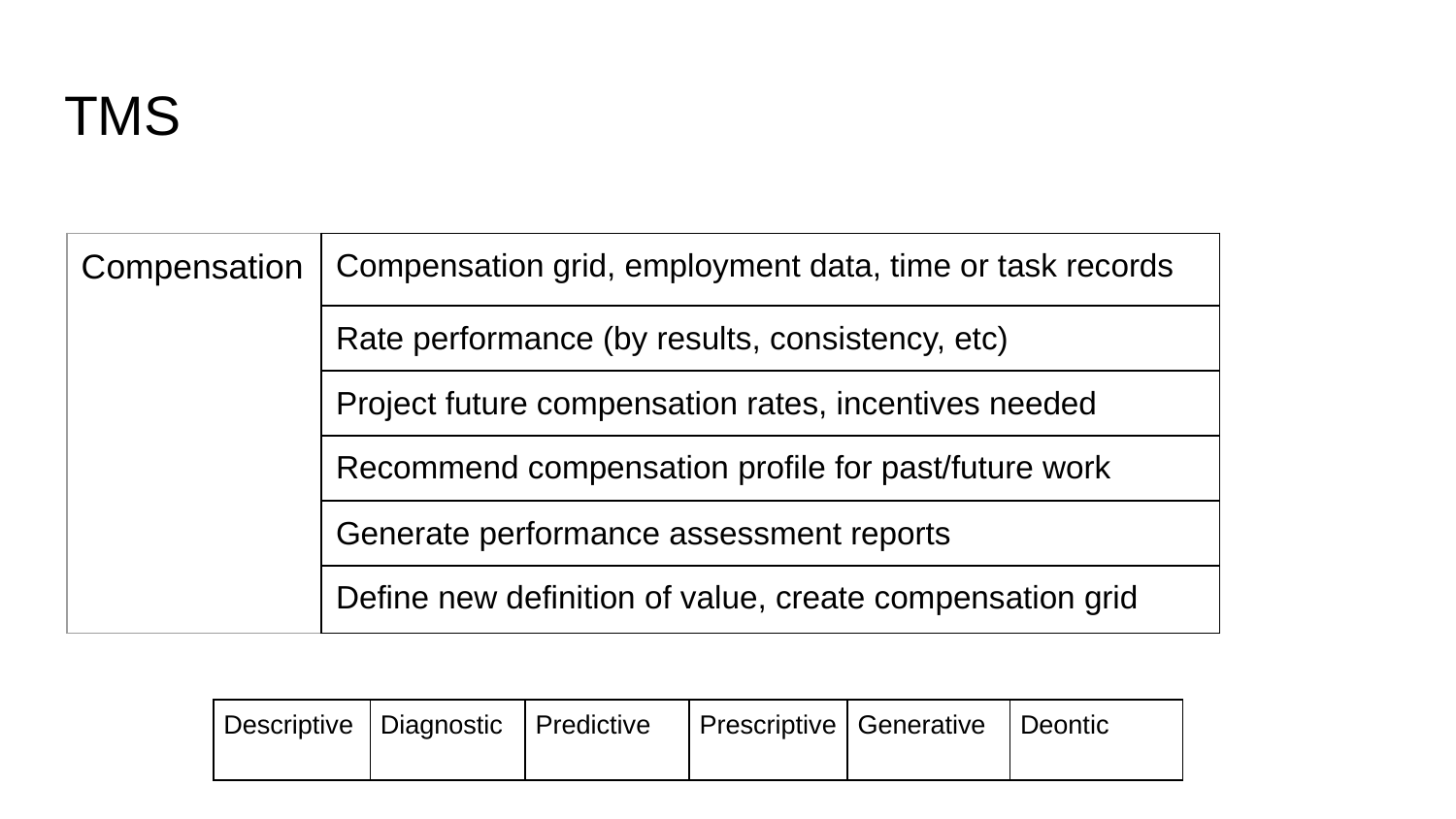

# TMS
| Compensation | Compensation grid, employment data, time or task records |
| --- | --- |
|  | Rate performance (by results, consistency, etc) |
|  | Project future compensation rates, incentives needed |
|  | Recommend compensation profile for past/future work |
|  | Generate performance assessment reports |
|  | Define new definition of value, create compensation grid |
| Descriptive | Diagnostic | Predictive | Prescriptive | Generative | Deontic |
| --- | --- | --- | --- | --- | --- |